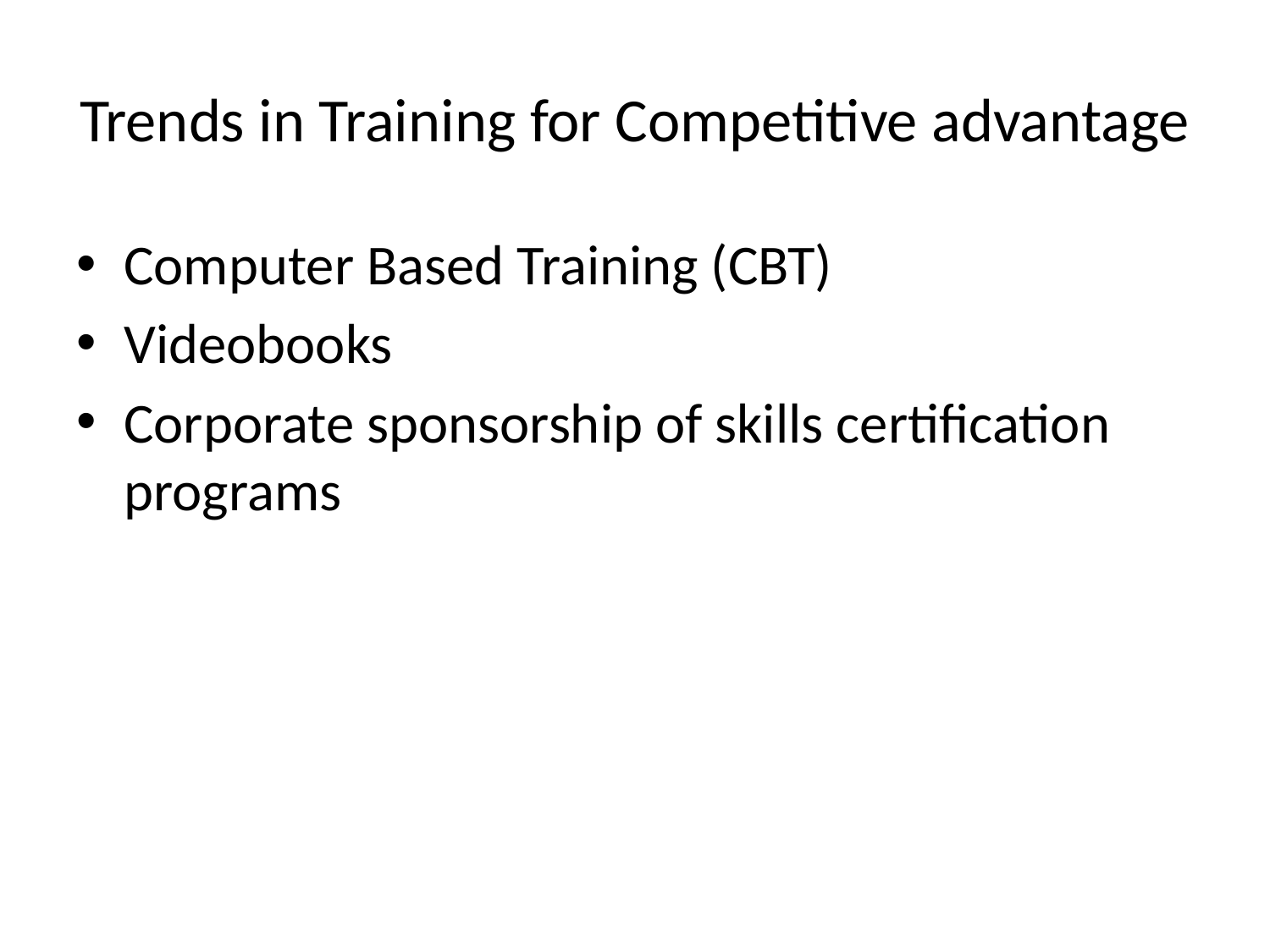

# Trends in Training for Competitive advantage
Computer Based Training (CBT)
Videobooks
Corporate sponsorship of skills certification programs